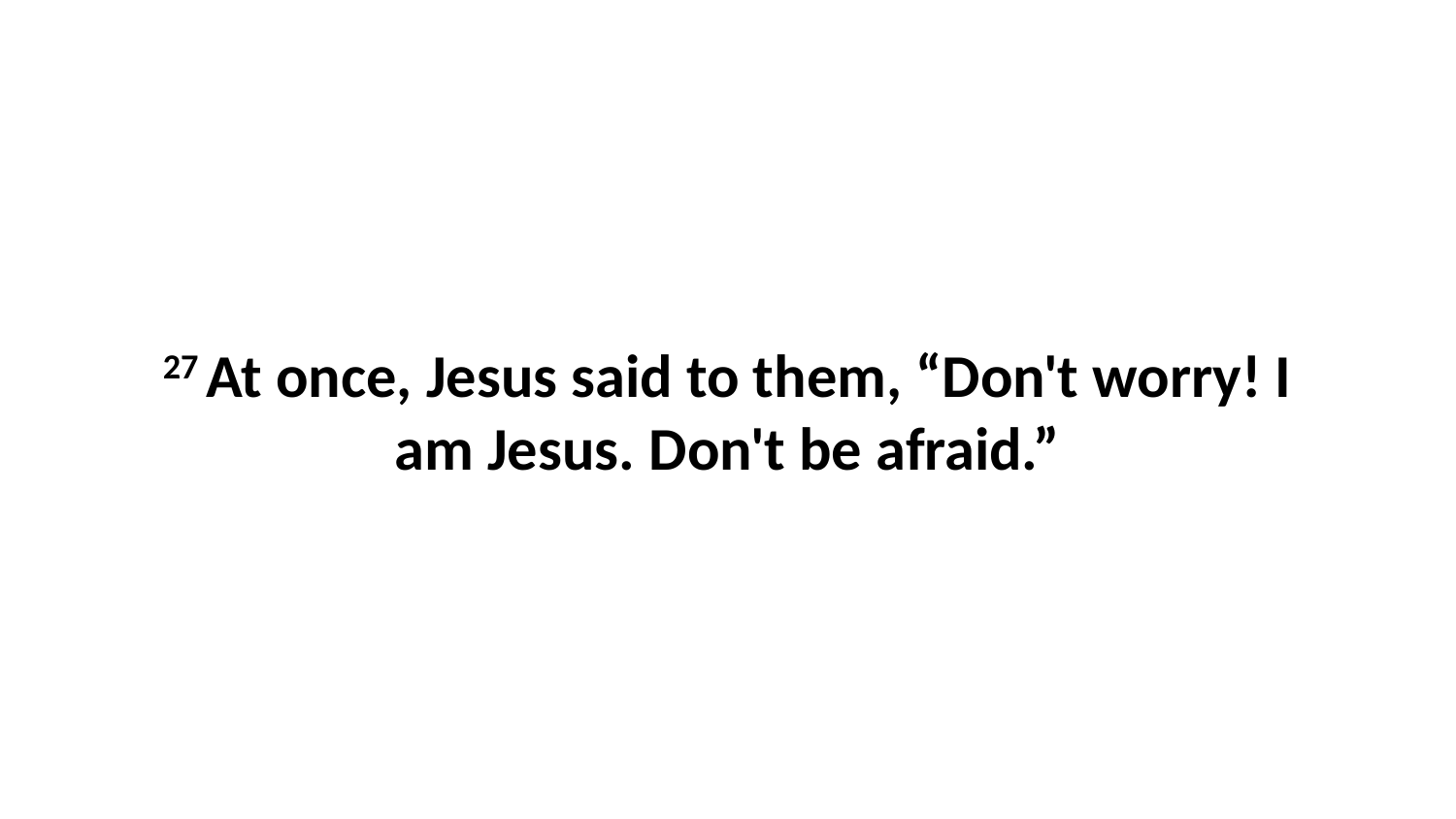

27 At once, Jesus said to them, “Don't worry! I am Jesus. Don't be afraid.”